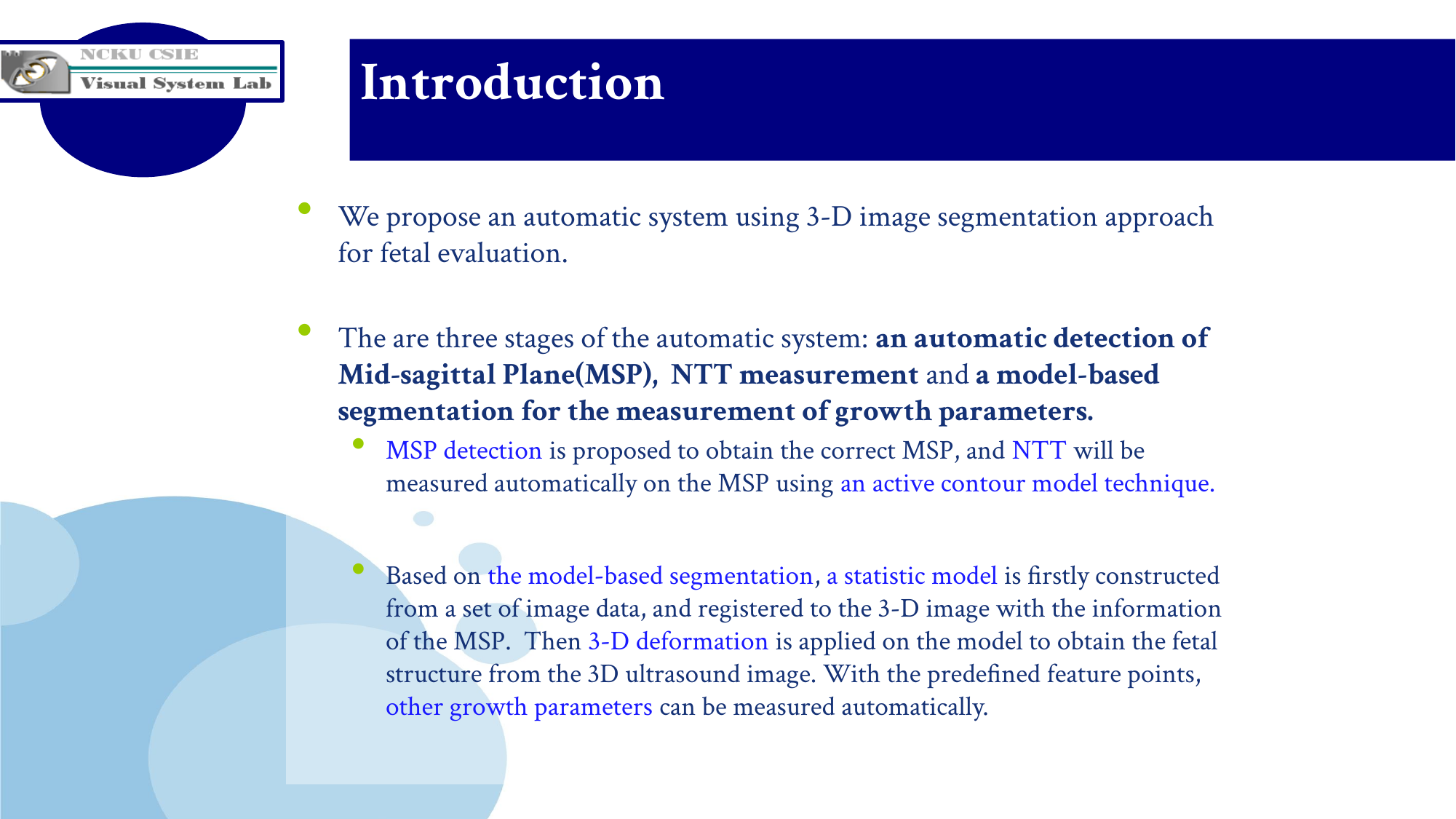

# Introduction
We propose an automatic system using 3-D image segmentation approach for fetal evaluation.

The are three stages of the automatic system: an automatic detection of Mid-sagittal Plane(MSP),  NTT measurement and a model-based segmentation for the measurement of growth parameters.
MSP detection is proposed to obtain the correct MSP, and NTT will be measured automatically on the MSP using an active contour model technique.

Based on the model-based segmentation, a statistic model is firstly constructed from a set of image data, and registered to the 3-D image with the information of the MSP.  Then 3-D deformation is applied on the model to obtain the fetal structure from the 3D ultrasound image. With the predefined feature points, other growth parameters can be measured automatically.